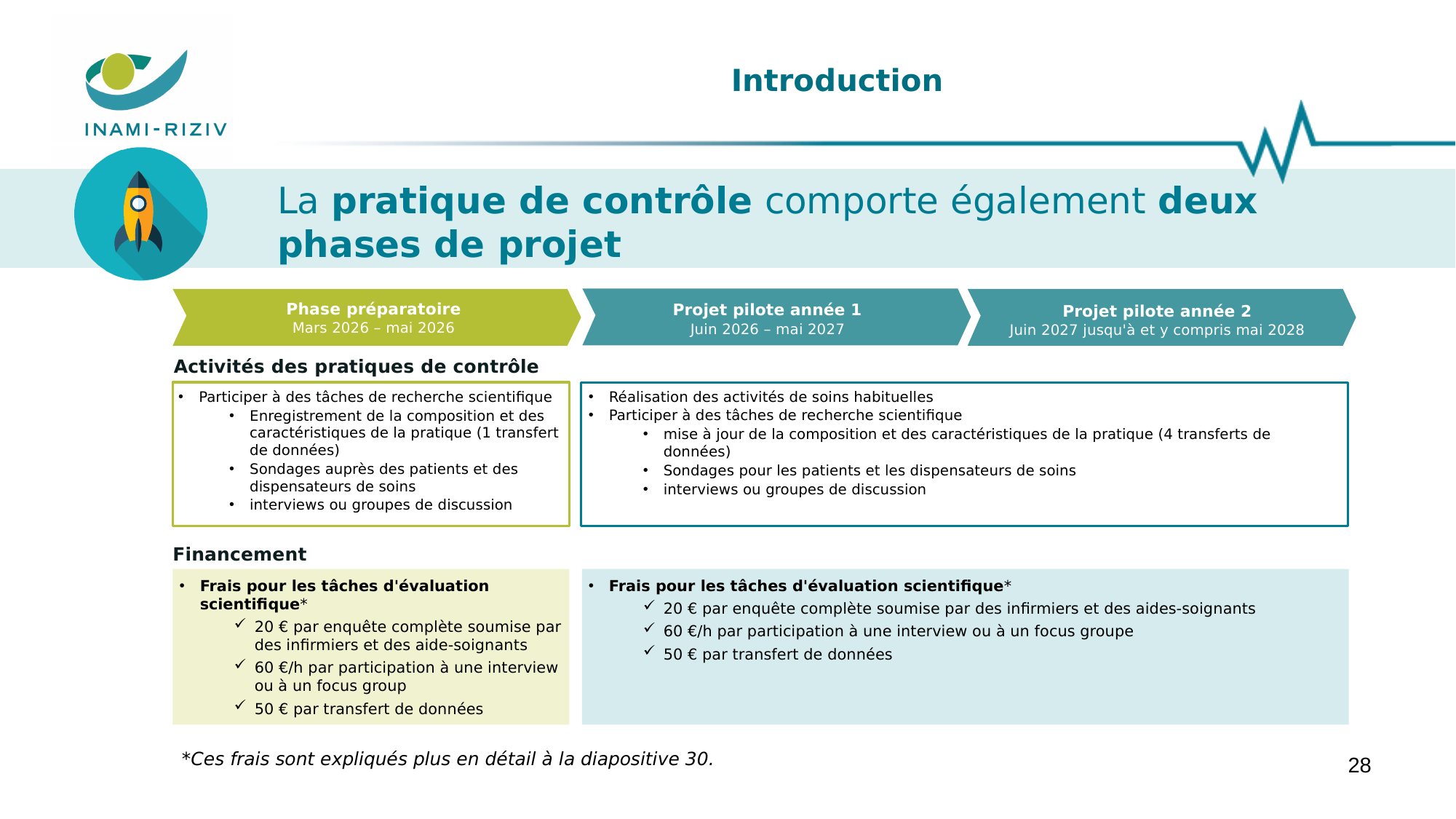

# Introduction

La pratique de contrôle comporte également deux phases de projet

Phase préparatoire
Mars 2026 – mai 2026
Projet pilote année 1
Juin 2026 – mai 2027
Projet pilote année 2
Juin 2027 jusqu'à et y compris mai 2028

Activités des pratiques de contrôle

Réalisation des activités de soins habituelles
Participer à des tâches de recherche scientifique
mise à jour de la composition et des caractéristiques de la pratique (4 transferts de données)
Sondages pour les patients et les dispensateurs de soins
interviews ou groupes de discussion
Participer à des tâches de recherche scientifique
Enregistrement de la composition et des caractéristiques de la pratique (1 transfert de données)
Sondages auprès des patients et des dispensateurs de soins
interviews ou groupes de discussion

Financement

Frais pour les tâches d'évaluation scientifique*
20 € par enquête complète soumise par des infirmiers et des aide-soignants
60 €/h par participation à une interview ou à un focus group
50 € par transfert de données
Frais pour les tâches d'évaluation scientifique*
20 € par enquête complète soumise par des infirmiers et des aides-soignants
60 €/h par participation à une interview ou à un focus groupe
50 € par transfert de données
*Ces frais sont expliqués plus en détail à la diapositive 30.
28